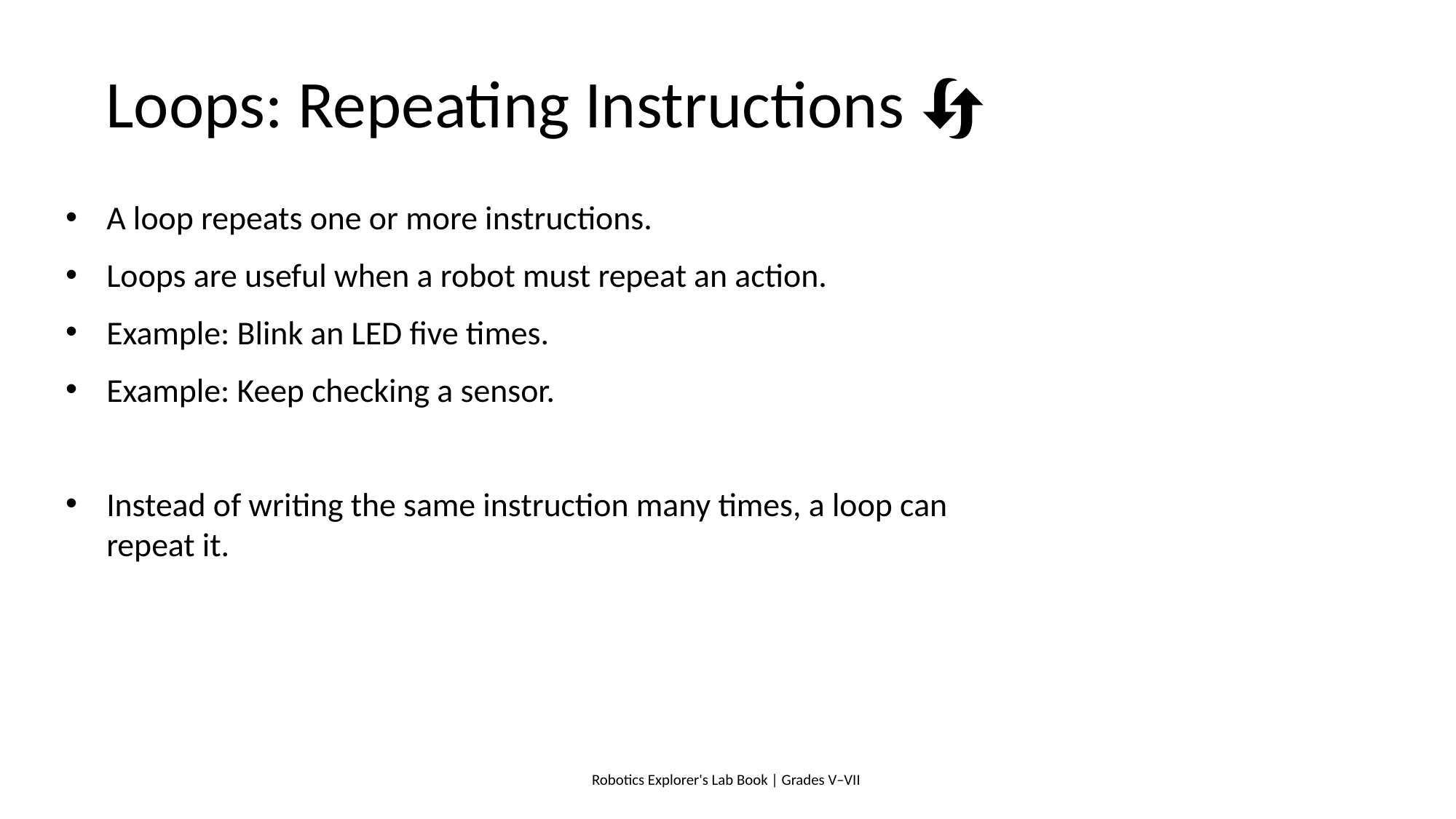

# Loops: Repeating Instructions 🔄
A loop repeats one or more instructions.
Loops are useful when a robot must repeat an action.
Example: Blink an LED five times.
Example: Keep checking a sensor.

Instead of writing the same instruction many times, a loop can repeat it.
Robotics Explorer's Lab Book | Grades V–VII